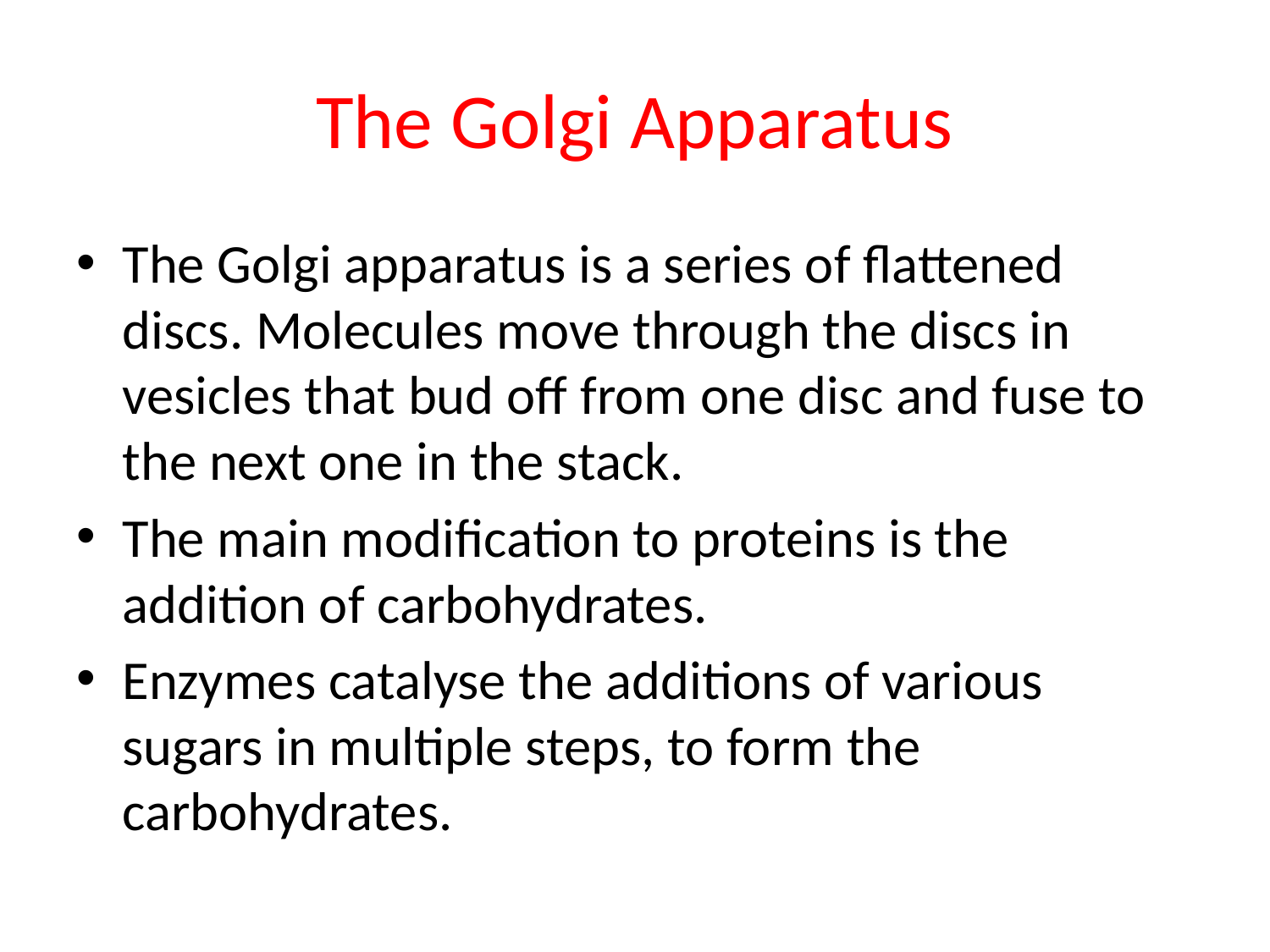

# The Golgi Apparatus
The Golgi apparatus is a series of flattened discs. Molecules move through the discs in vesicles that bud off from one disc and fuse to the next one in the stack.
The main modification to proteins is the addition of carbohydrates.
Enzymes catalyse the additions of various sugars in multiple steps, to form the carbohydrates.